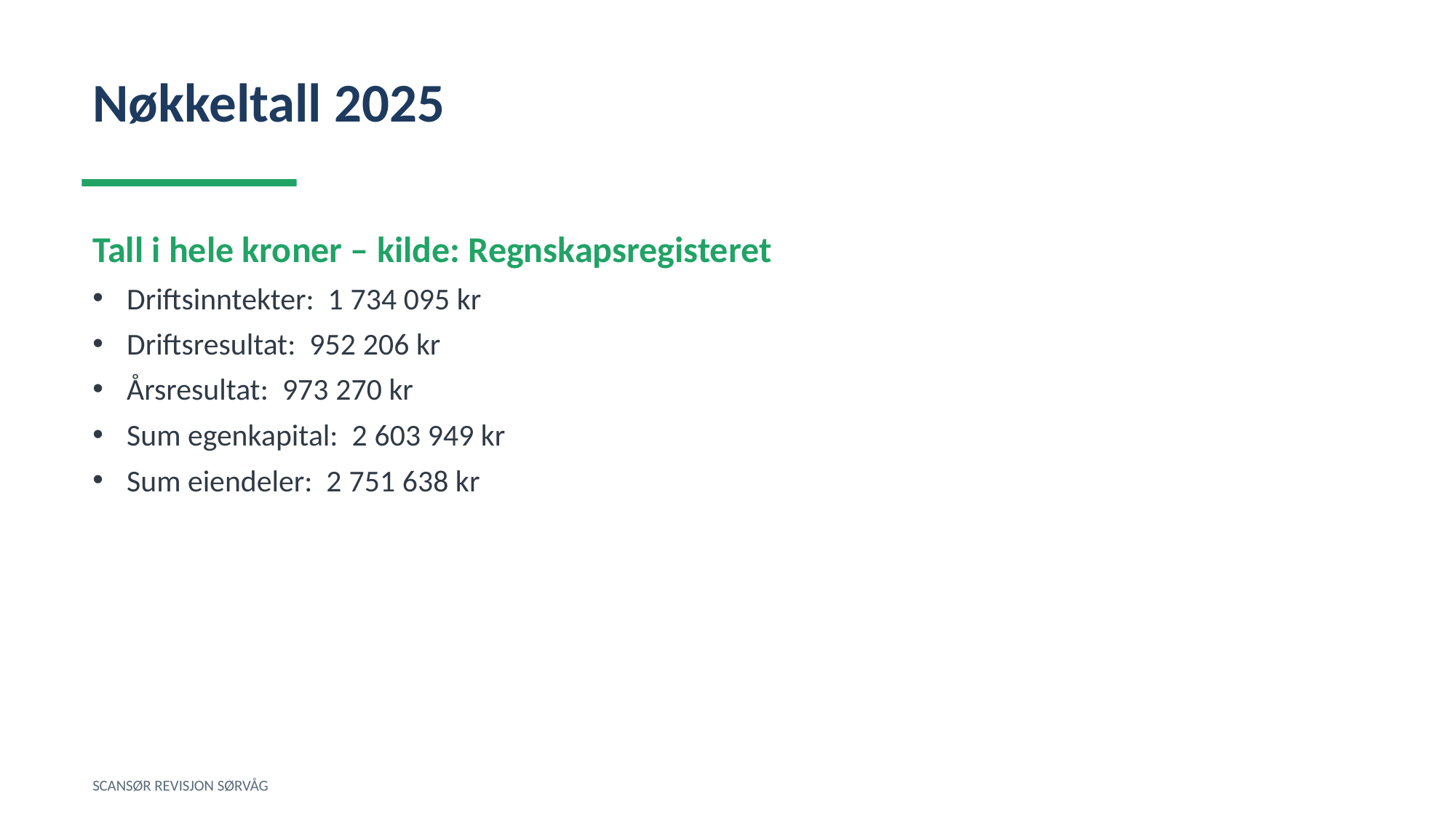

Nøkkeltall 2025

Tall i hele kroner – kilde: Regnskapsregisteret
Driftsinntekter:  1 734 095 kr
Driftsresultat:  952 206 kr
Årsresultat:  973 270 kr
Sum egenkapital:  2 603 949 kr
Sum eiendeler:  2 751 638 kr
SCANSØR REVISJON SØRVÅG